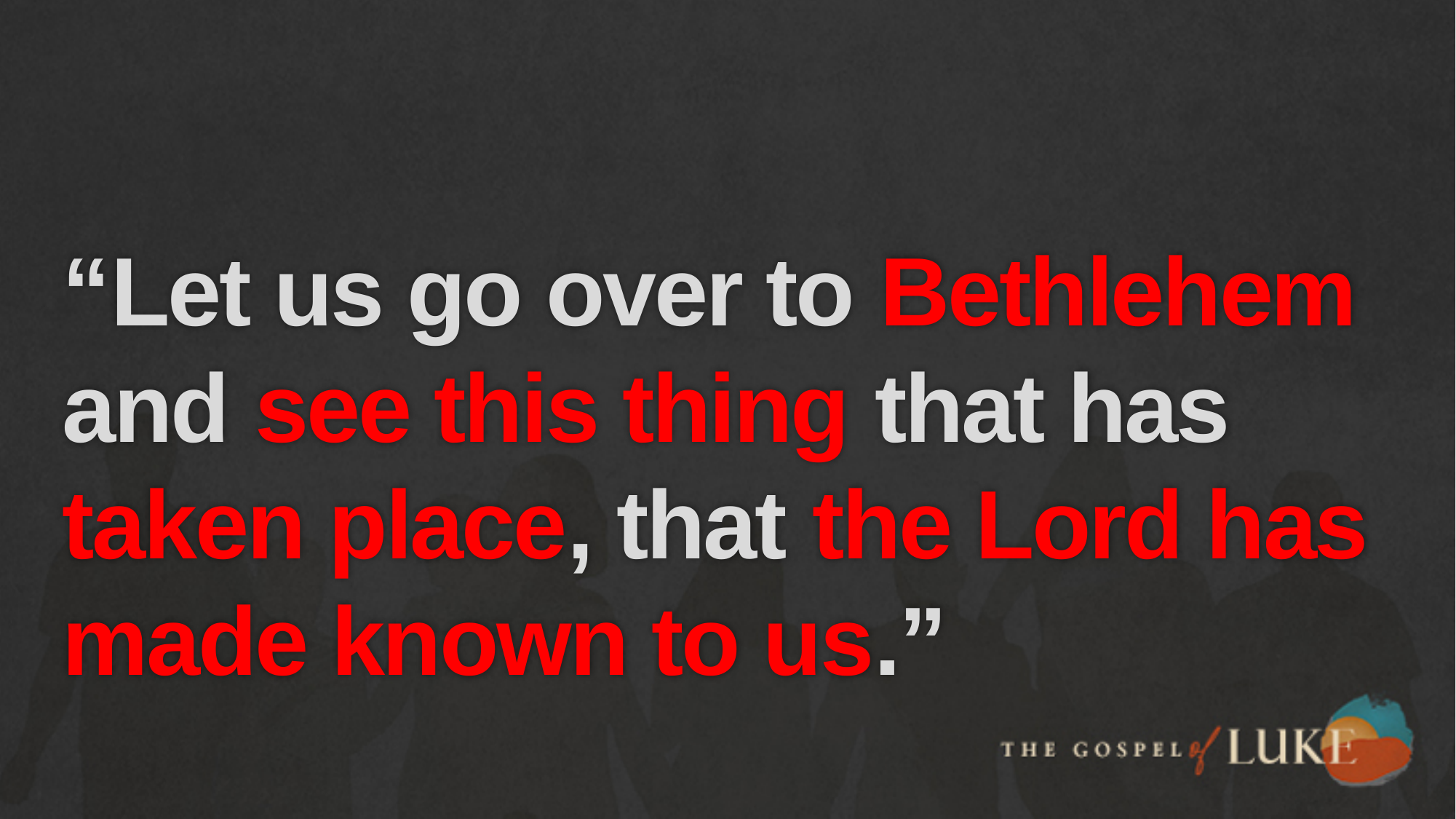

# “Let us go over to Bethlehem and see this thing that has taken place, that the Lord has made known to us.”